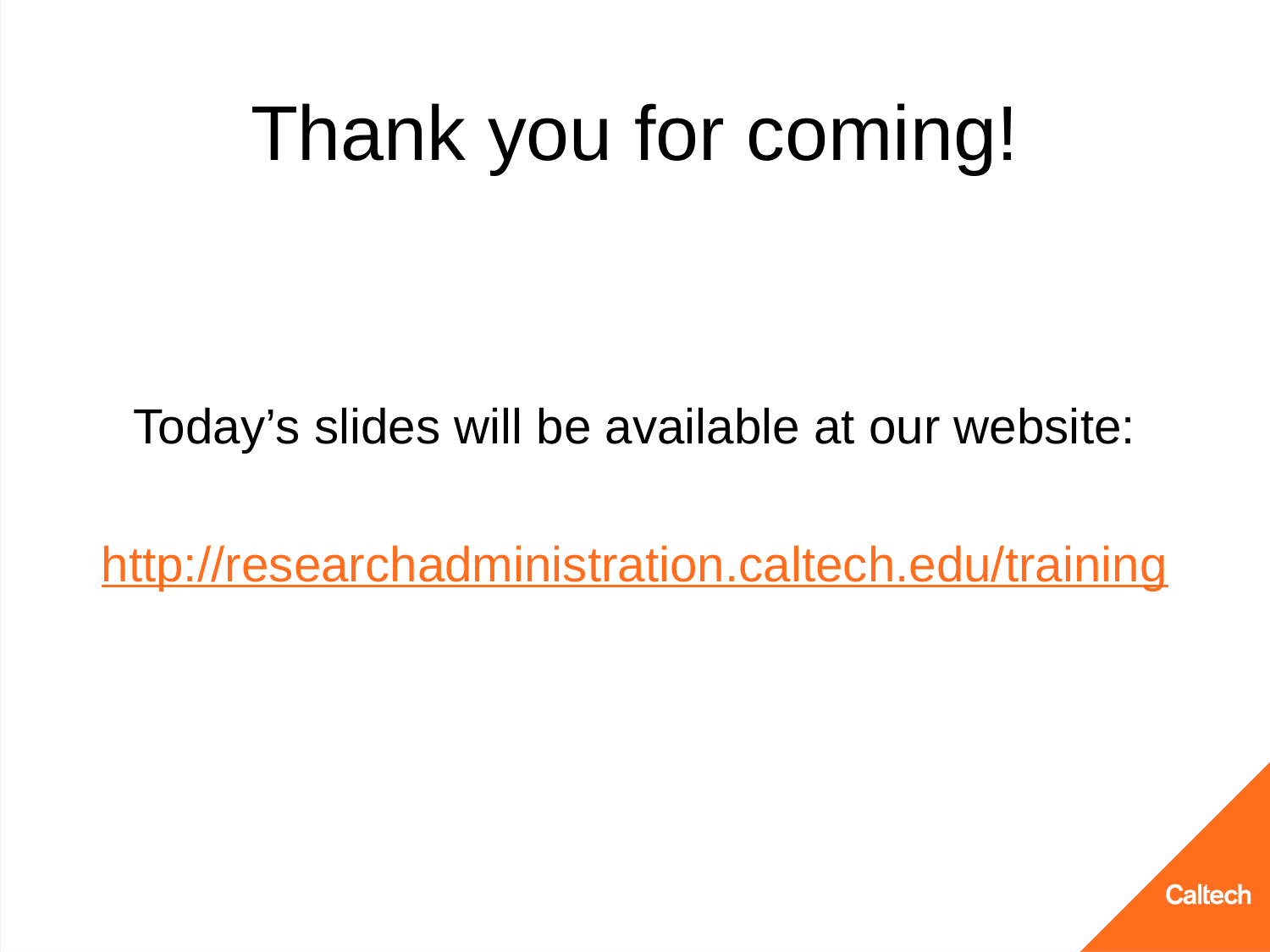

# Thank you for coming!
Today’s slides will be available at our website:

http://researchadministration.caltech.edu/training